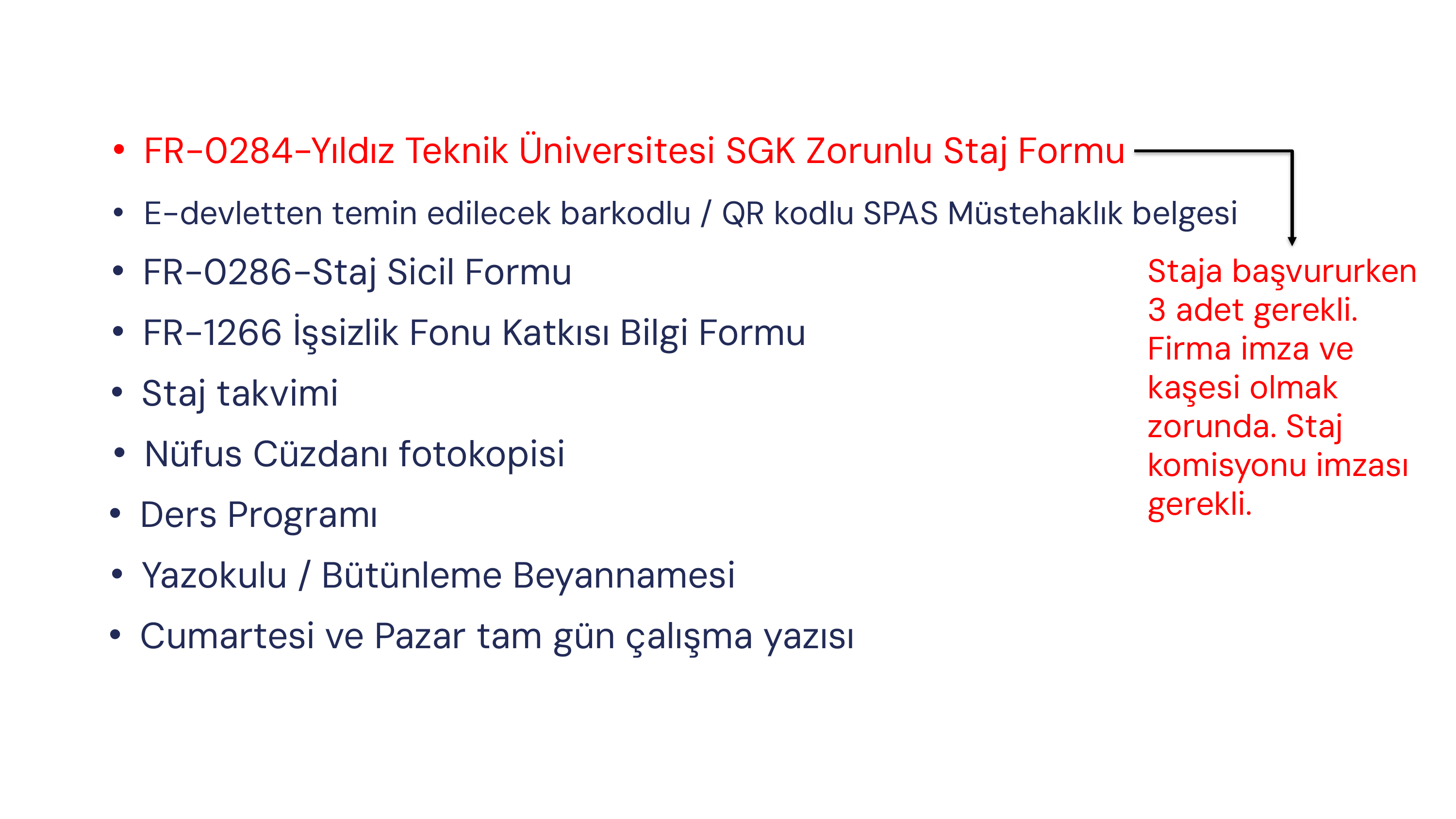

FR-0284-Yıldız Teknik Üniversitesi SGK Zorunlu Staj Formu
E-devletten temin edilecek barkodlu / QR kodlu SPAS Müstehaklık belgesi

Staja başvururken 3 adet gerekli. Firma imza ve kaşesi olmak zorunda. Staj komisyonu imzası gerekli.
FR-0286-Staj Sicil Formu
FR-1266 İşsizlik Fonu Katkısı Bilgi Formu
Staj takvimi
Nüfus Cüzdanı fotokopisi
Ders Programı
Yazokulu / Bütünleme Beyannamesi
Cumartesi ve Pazar tam gün çalışma yazısı